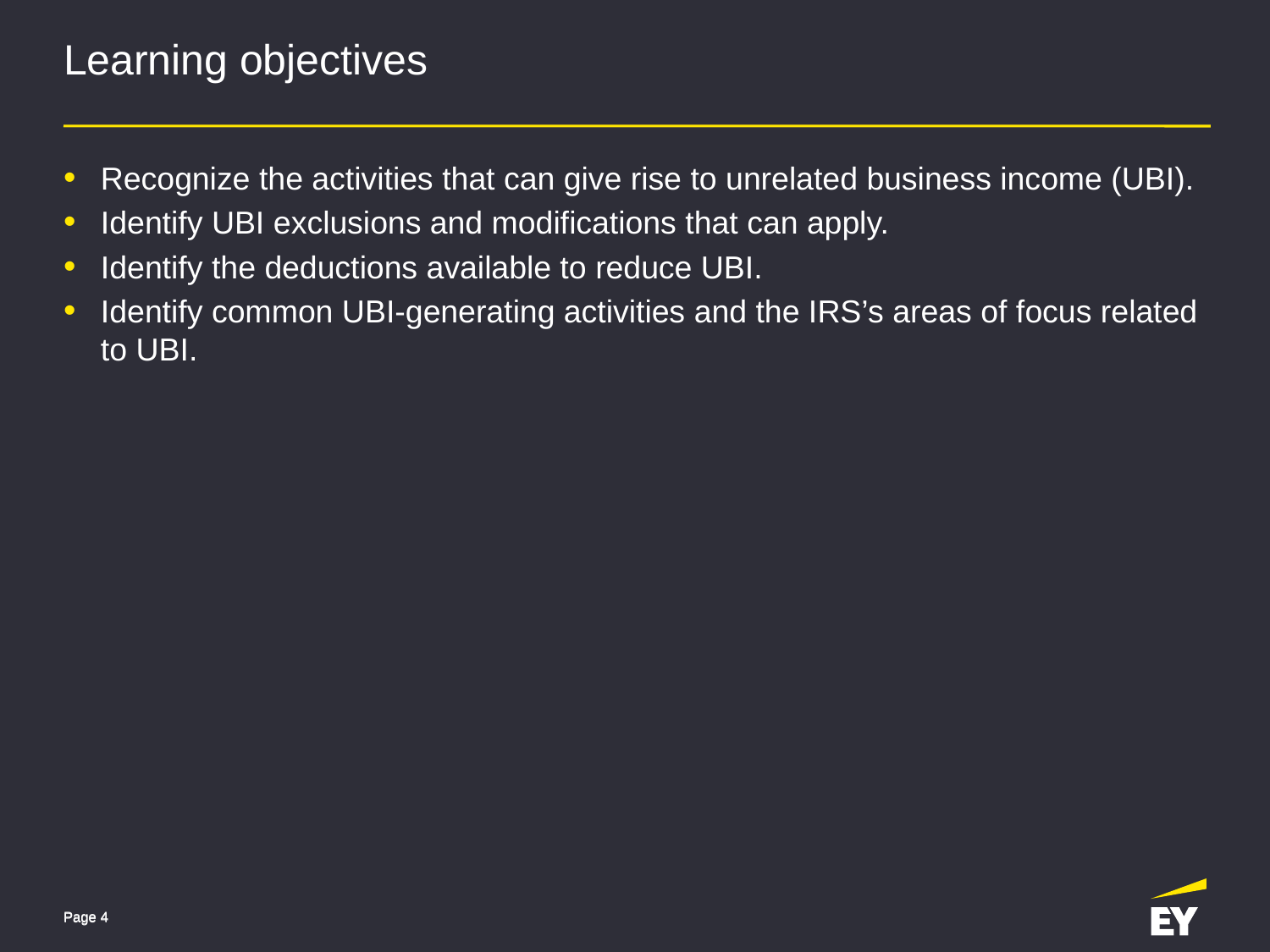

# Learning objectives
Recognize the activities that can give rise to unrelated business income (UBI).
Identify UBI exclusions and modifications that can apply.
Identify the deductions available to reduce UBI.
Identify common UBI-generating activities and the IRS’s areas of focus related to UBI.
Page 4